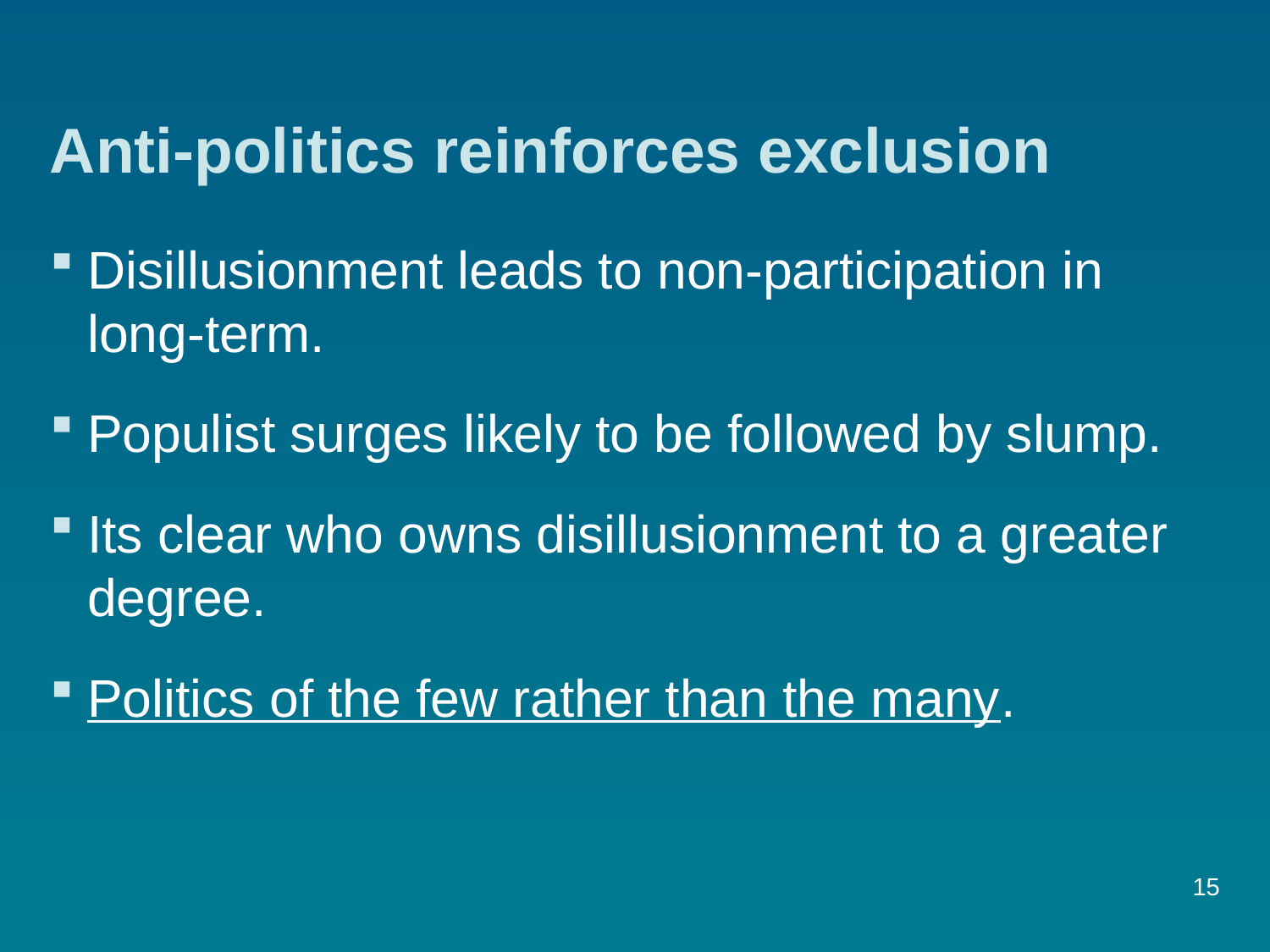

# Anti-politics reinforces exclusion
Disillusionment leads to non-participation in long-term.
Populist surges likely to be followed by slump.
Its clear who owns disillusionment to a greater degree.
Politics of the few rather than the many.
15